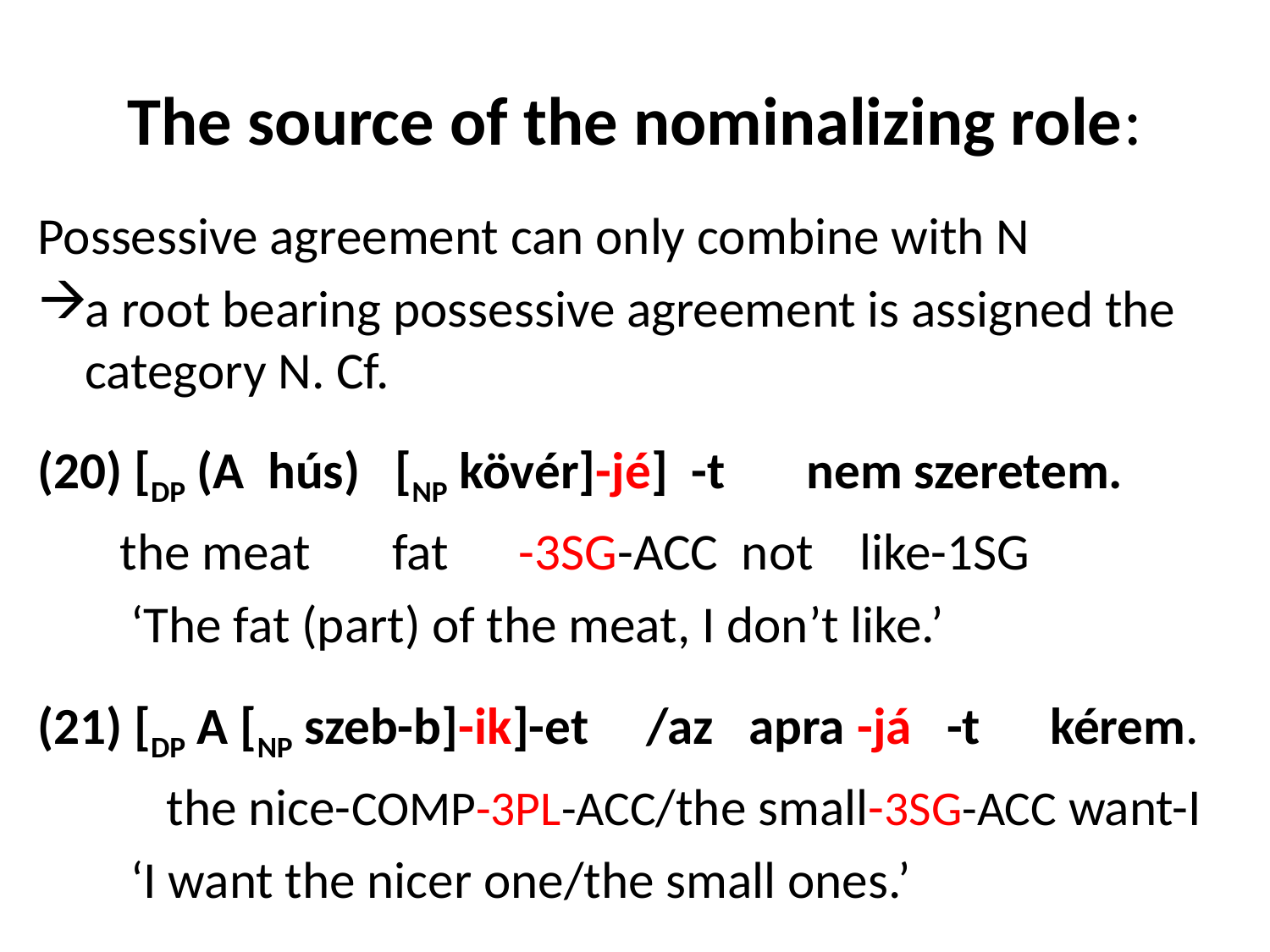

# The source of the nominalizing role:
Possessive agreement can only combine with N
a root bearing possessive agreement is assigned the category N. Cf.

(20) [DP (A  hús)   [NP kövér]-jé]  -t       nem szeretem.
		   the meat       fat      -3SG-ACC  not    like-1SG
        ‘The fat (part) of the meat, I don’t like.’

(21) [DP A [NP szeb-b]-ik]-et     /az   apra -já   -t      kérem.
	       the nice-COMP-3PL-ACC/the small-3SG-ACC want-I
        ‘I want the nicer one/the small ones.’